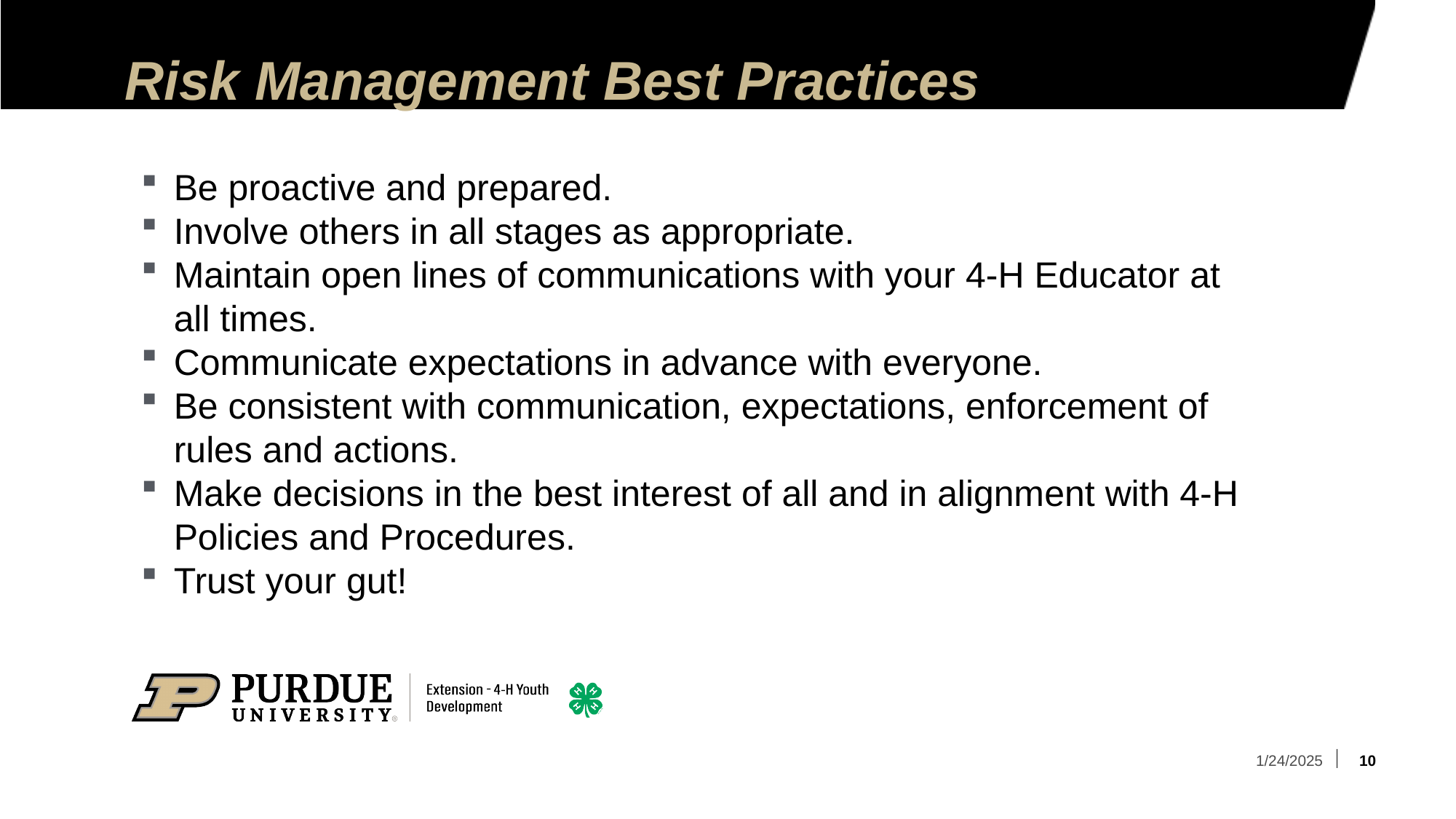

# Risk Management Best Practices
Be proactive and prepared.
Involve others in all stages as appropriate.
Maintain open lines of communications with your 4-H Educator at all times.
Communicate expectations in advance with everyone.
Be consistent with communication, expectations, enforcement of rules and actions.
Make decisions in the best interest of all and in alignment with 4-H Policies and Procedures.
Trust your gut!
10
1/24/2025